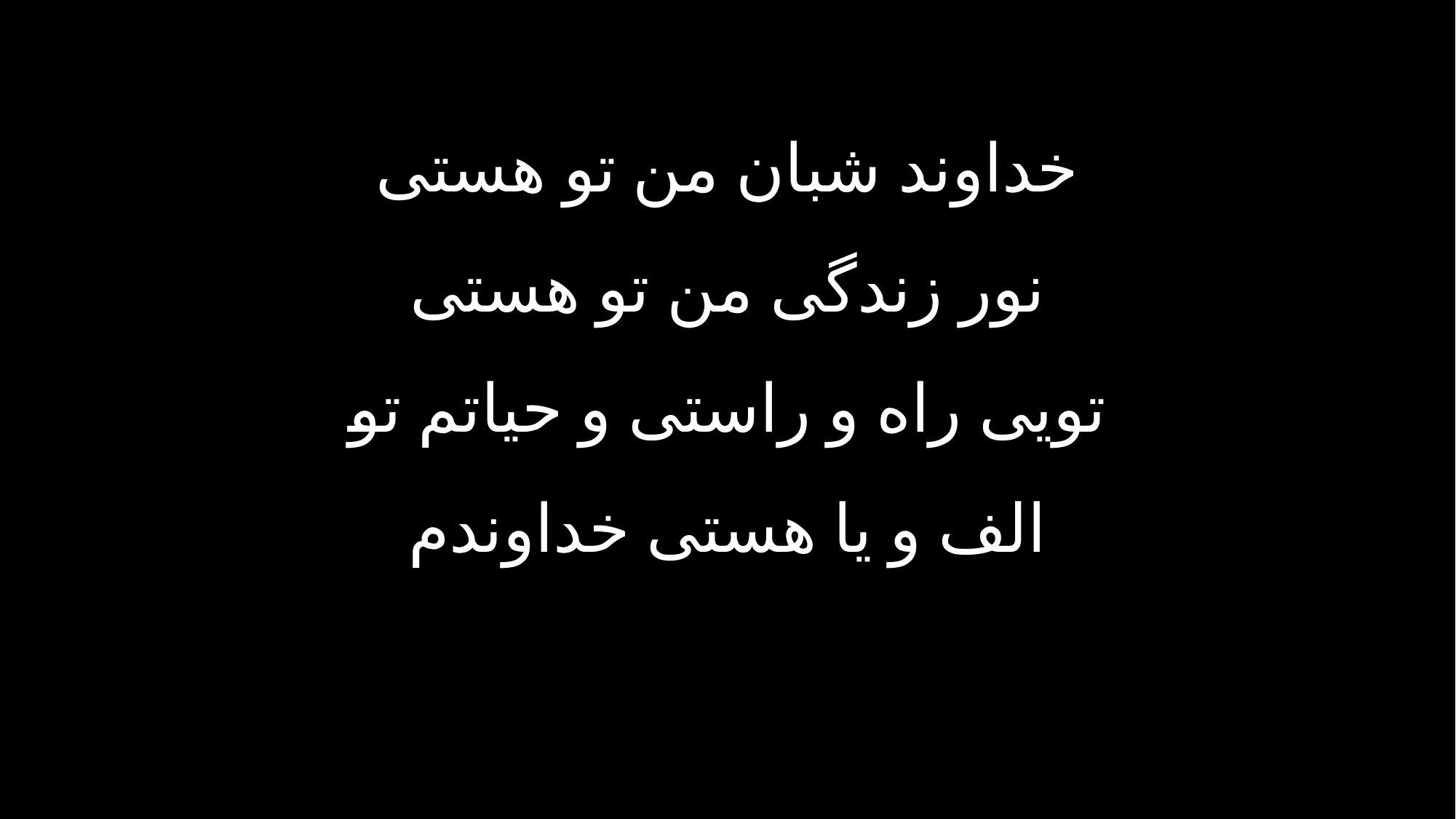

خداوند شبان من تو هستی
نور زندگی من تو هستی
تویی راه و راستی و حیاتم تو
الف و یا هستی خداوندم